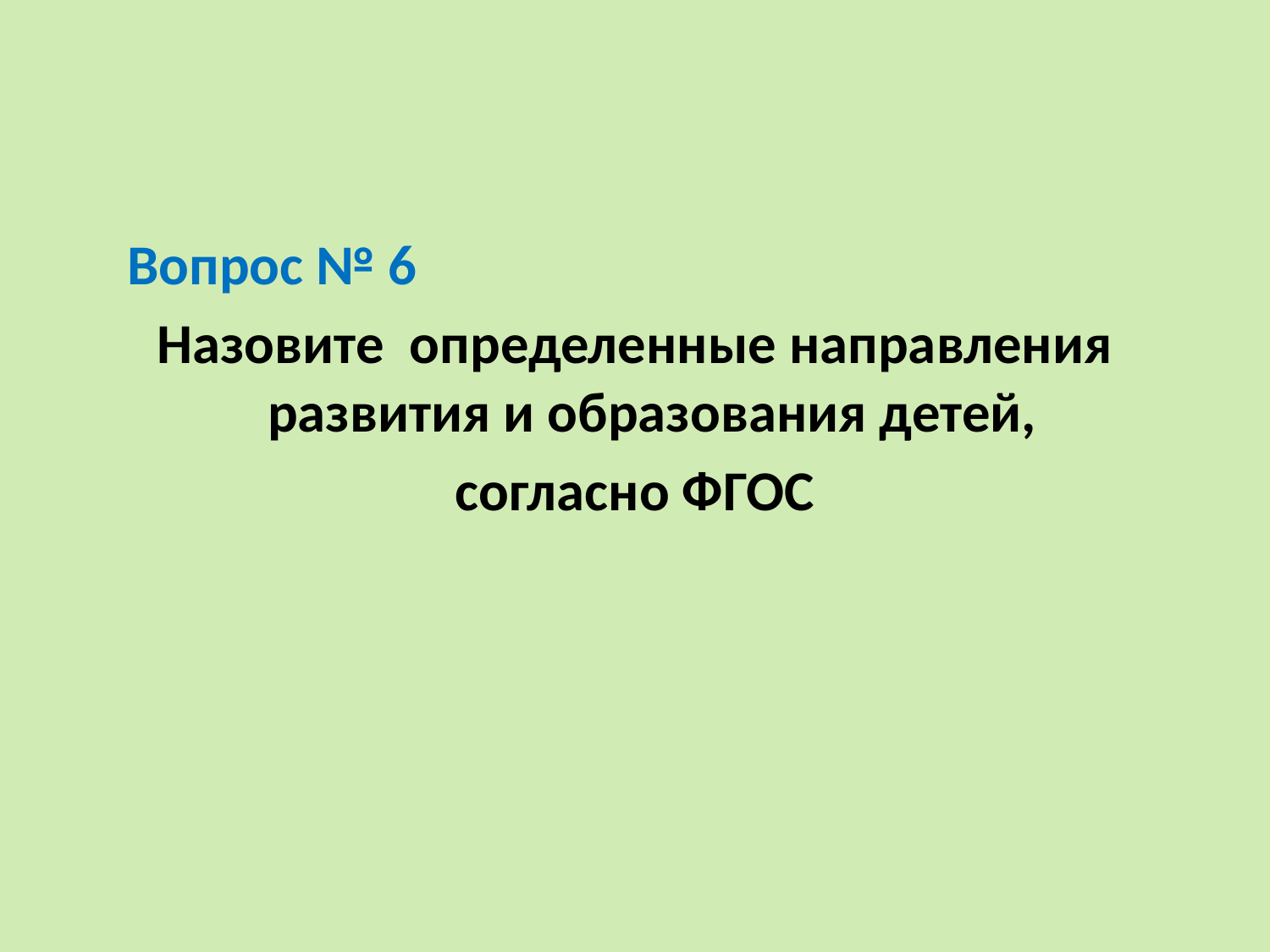

#
    Вопрос № 6
Назовите  определенные направления развития и образования детей,
согласно ФГОС